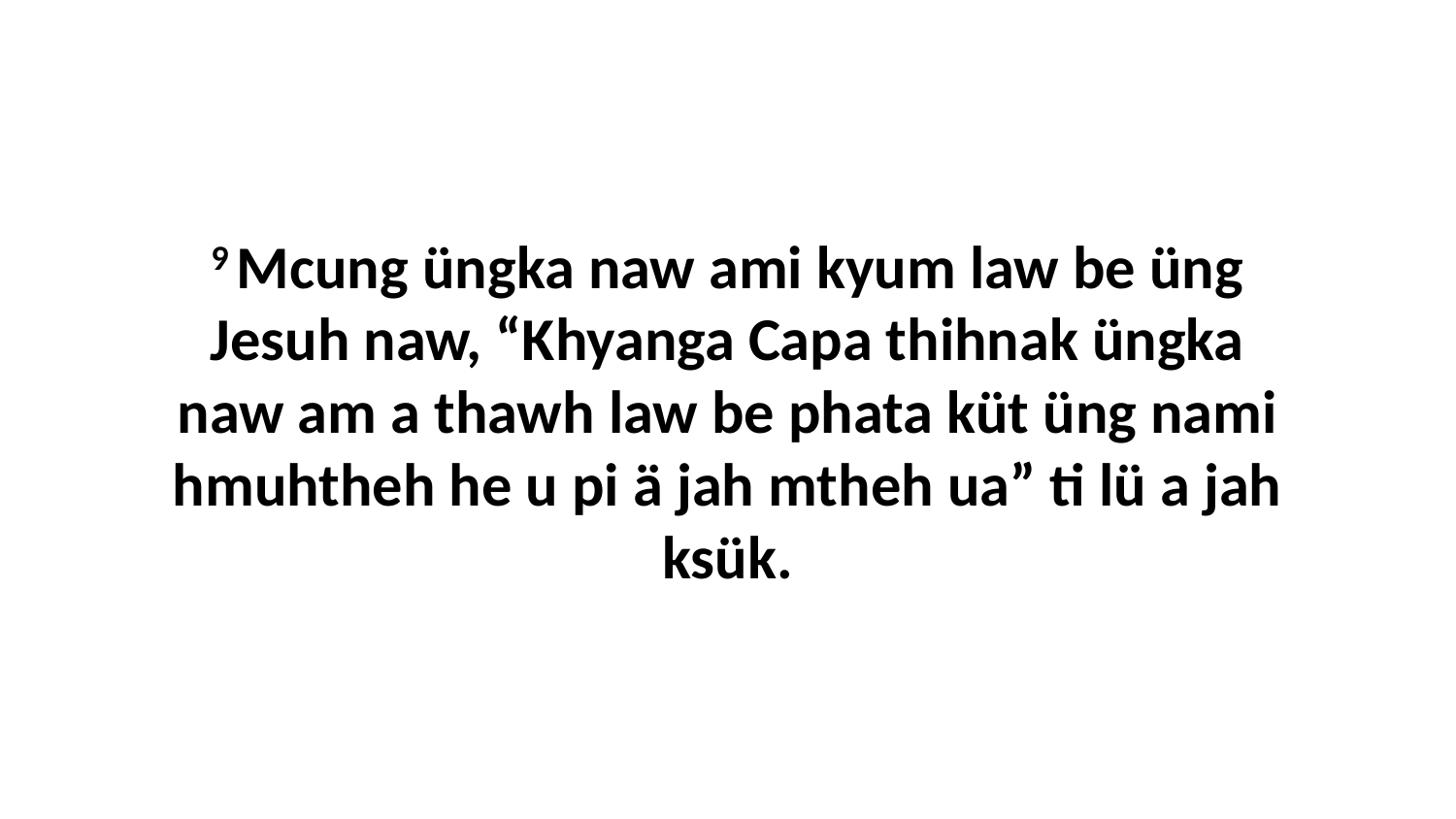

9 Mcung üngka naw ami kyum law be üng Jesuh naw, “Khyanga Capa thihnak üngka naw am a thawh law be phata küt üng nami hmuhtheh he u pi ä jah mtheh ua” ti lü a jah ksük.